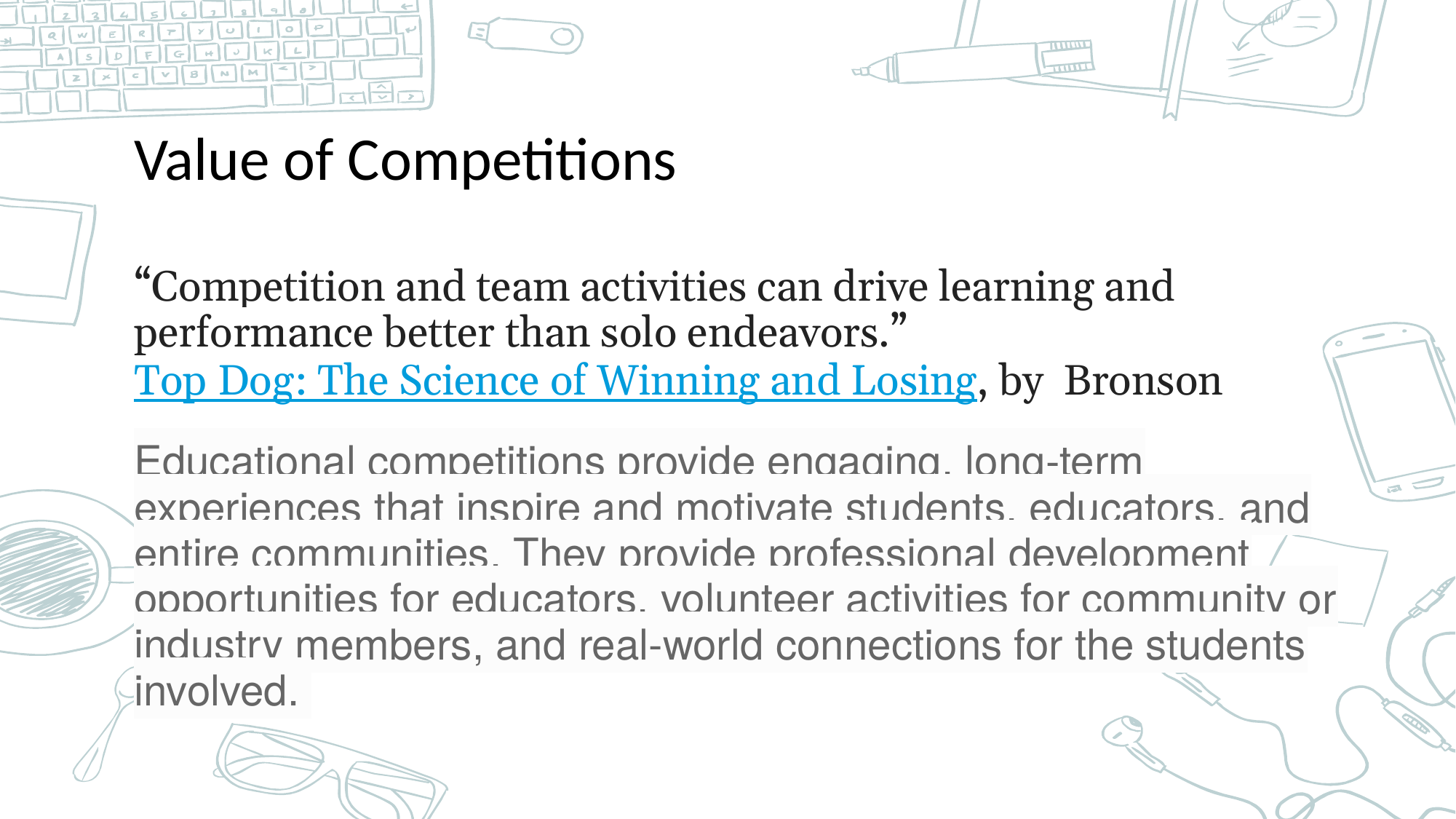

# Value of Competitions
“Competition and team activities can drive learning and performance better than solo endeavors.”
Top Dog: The Science of Winning and Losing, by  Bronson

Educational competitions provide engaging, long-term experiences that inspire and motivate students, educators, and entire communities. They provide professional development opportunities for educators, volunteer activities for community or industry members, and real-world connections for the students involved.